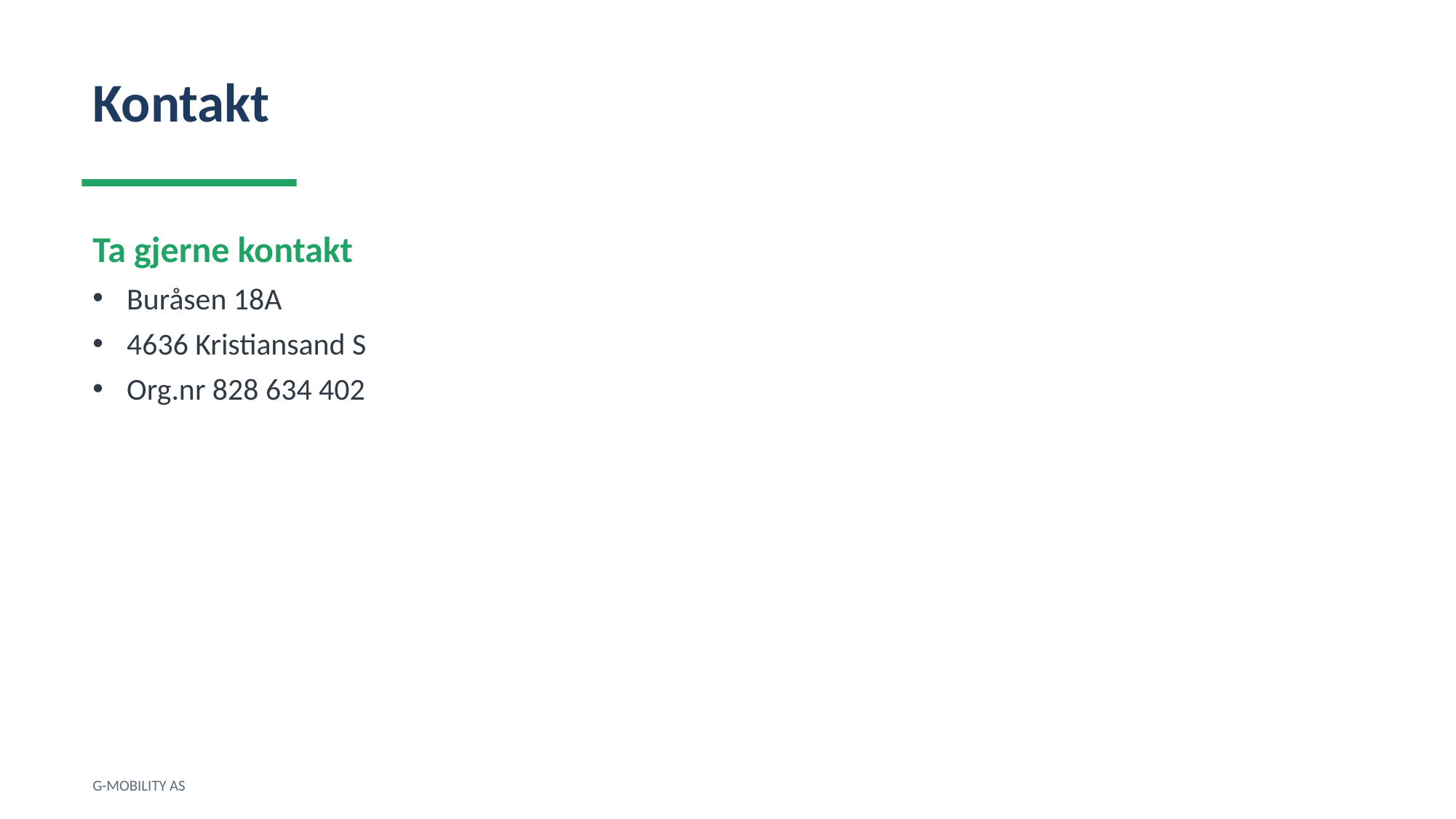

Kontakt

Ta gjerne kontakt
Buråsen 18A
4636 Kristiansand S
Org.nr 828 634 402
G-MOBILITY AS